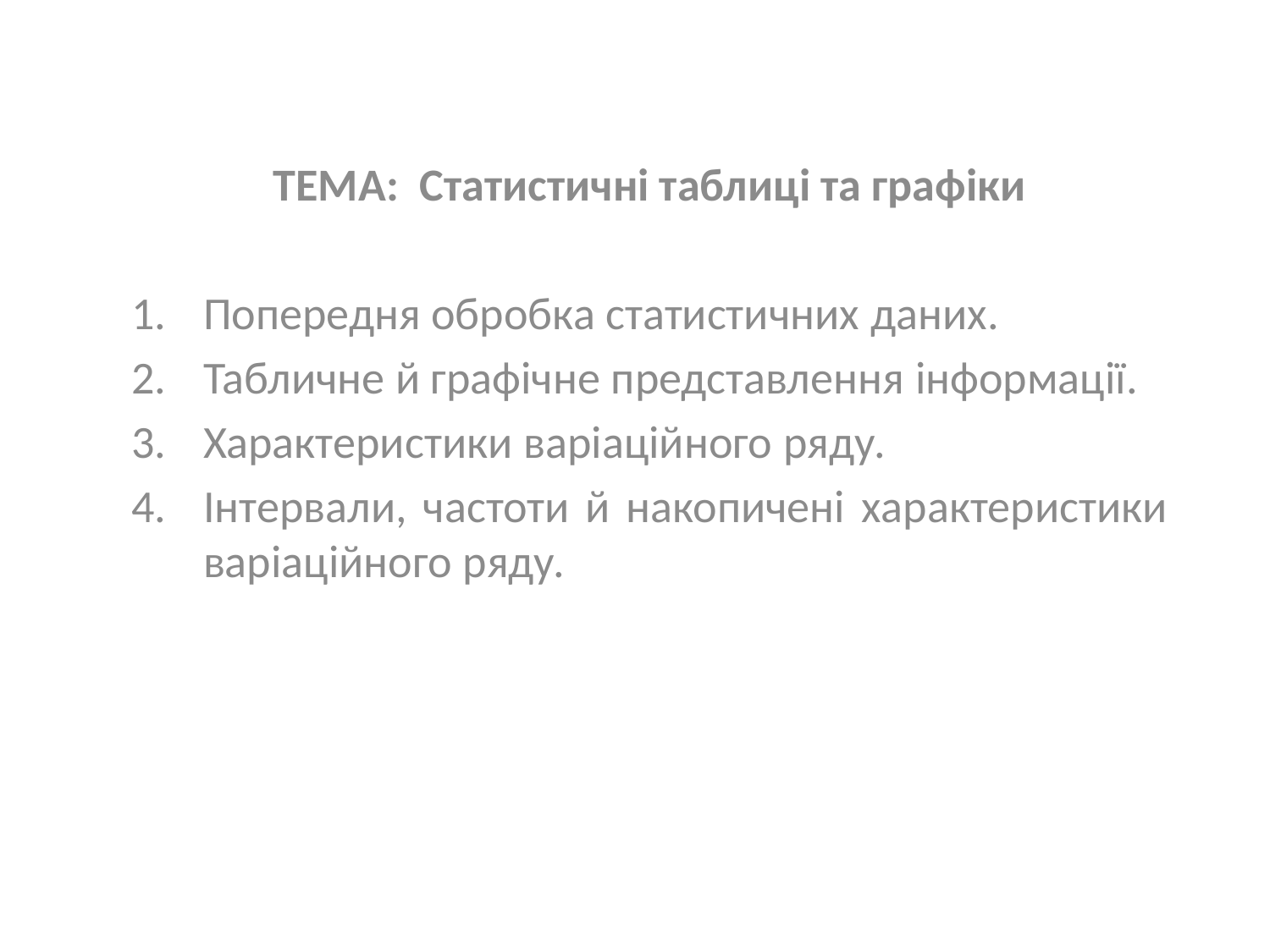

#
ТЕМА:  Статистичні таблиці та графіки

Попередня обробка статистичних даних.
Табличне й графічне представлення інформації.
Характеристики варіаційного ряду.
Інтервали, частоти й накопичені характеристики варіаційного ряду.